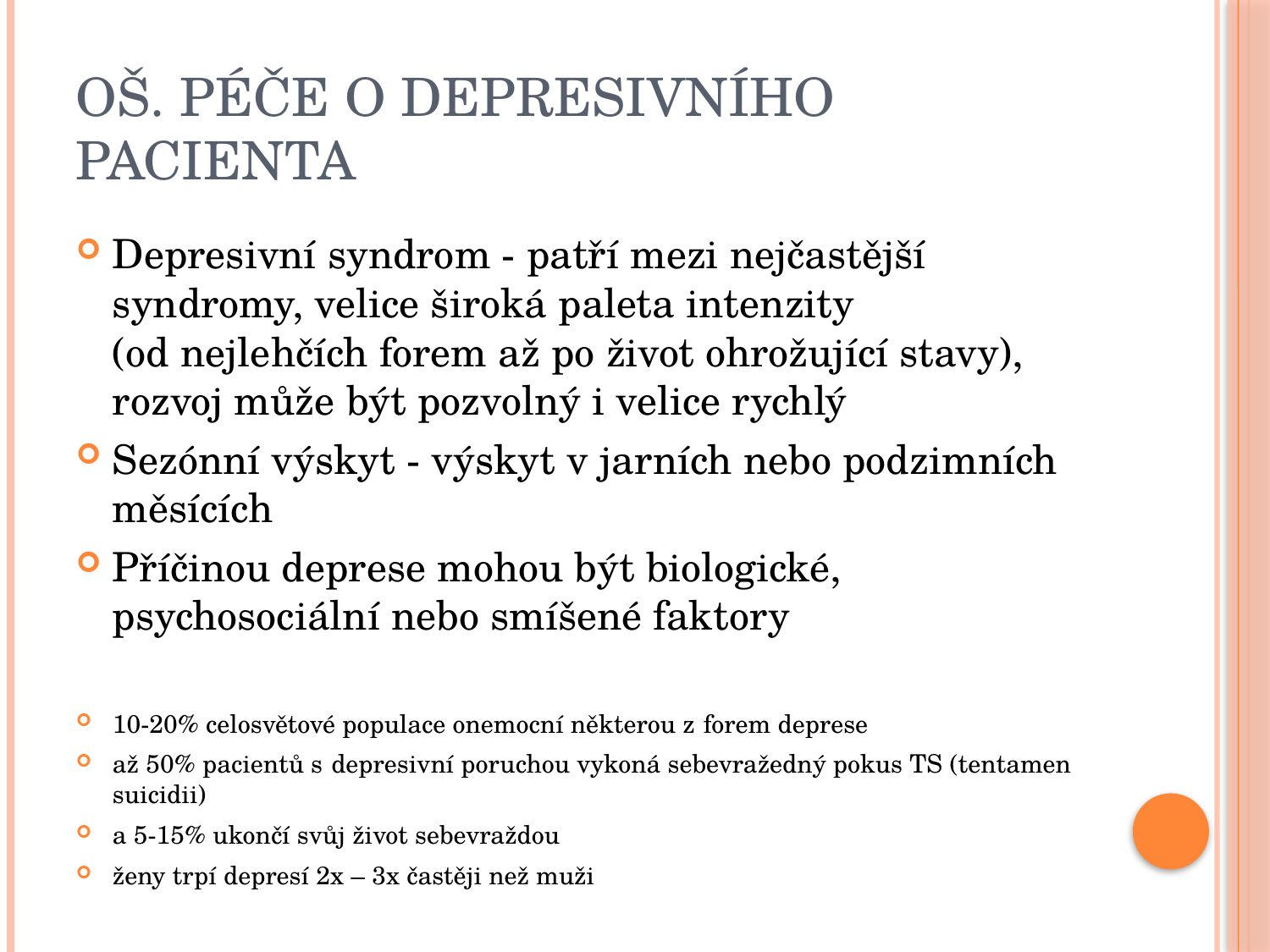

# Oš. péče o depresivního pacienta
Depresivní syndrom - patří mezi nejčastější syndromy, velice široká paleta intenzity                (od nejlehčích forem až po život ohrožující stavy), rozvoj může být pozvolný i velice rychlý
Sezónní výskyt - výskyt v jarních nebo podzimních měsících
Příčinou deprese mohou být biologické, psychosociální nebo smíšené faktory

10-20% celosvětové populace onemocní některou z forem deprese
až 50% pacientů s depresivní poruchou vykoná sebevražedný pokus TS (tentamen suicidii)
a 5-15% ukončí svůj život sebevraždou
ženy trpí depresí 2x – 3x častěji než muži